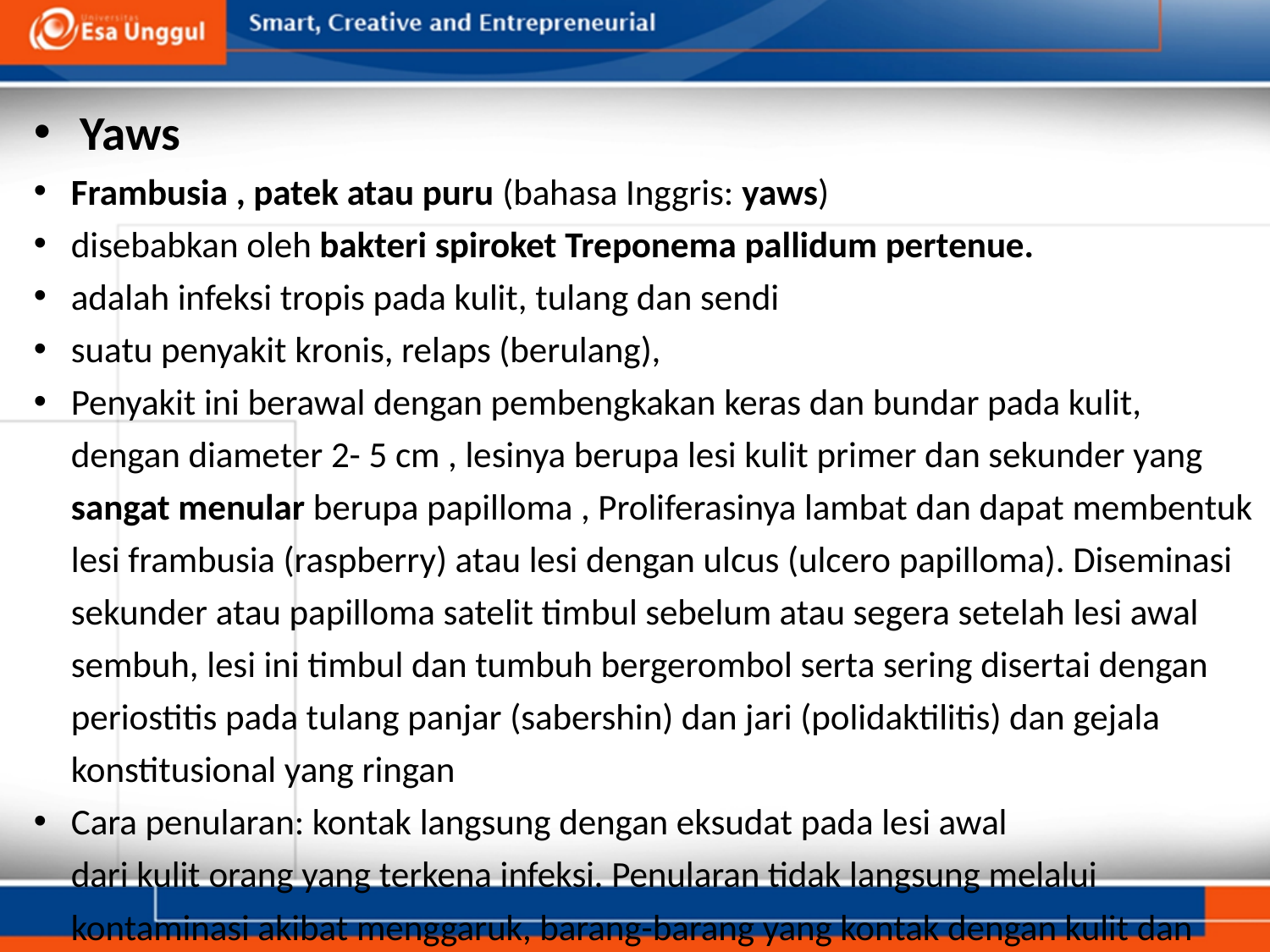

Yaws
Frambusia , patek atau puru (bahasa Inggris: yaws)
disebabkan oleh bakteri spiroket Treponema pallidum pertenue.
adalah infeksi tropis pada kulit, tulang dan sendi
suatu penyakit kronis, relaps (berulang),
Penyakit ini berawal dengan pembengkakan keras dan bundar pada kulit, dengan diameter 2- 5 cm , lesinya berupa lesi kulit primer dan sekunder yang sangat menular berupa papilloma , Proliferasinya lambat dan dapat membentuk lesi frambusia (raspberry) atau lesi dengan ulcus (ulcero papilloma). Diseminasi sekunder atau papilloma satelit timbul sebelum atau segera setelah lesi awal sembuh, lesi ini timbul dan tumbuh bergerombol serta sering disertai dengan periostitis pada tulang panjar (sabershin) dan jari (polidaktilitis) dan gejala konstitusional yang ringan
Cara penularan: kontak langsung dengan eksudat pada lesi awal
dari kulit orang yang terkena infeksi. Penularan tidak langsung melalui kontaminasi akibat menggaruk, barang-barang yang kontak dengan kulit dan mungkin juga melalui lalat yang hinggap pada luka terbuka,